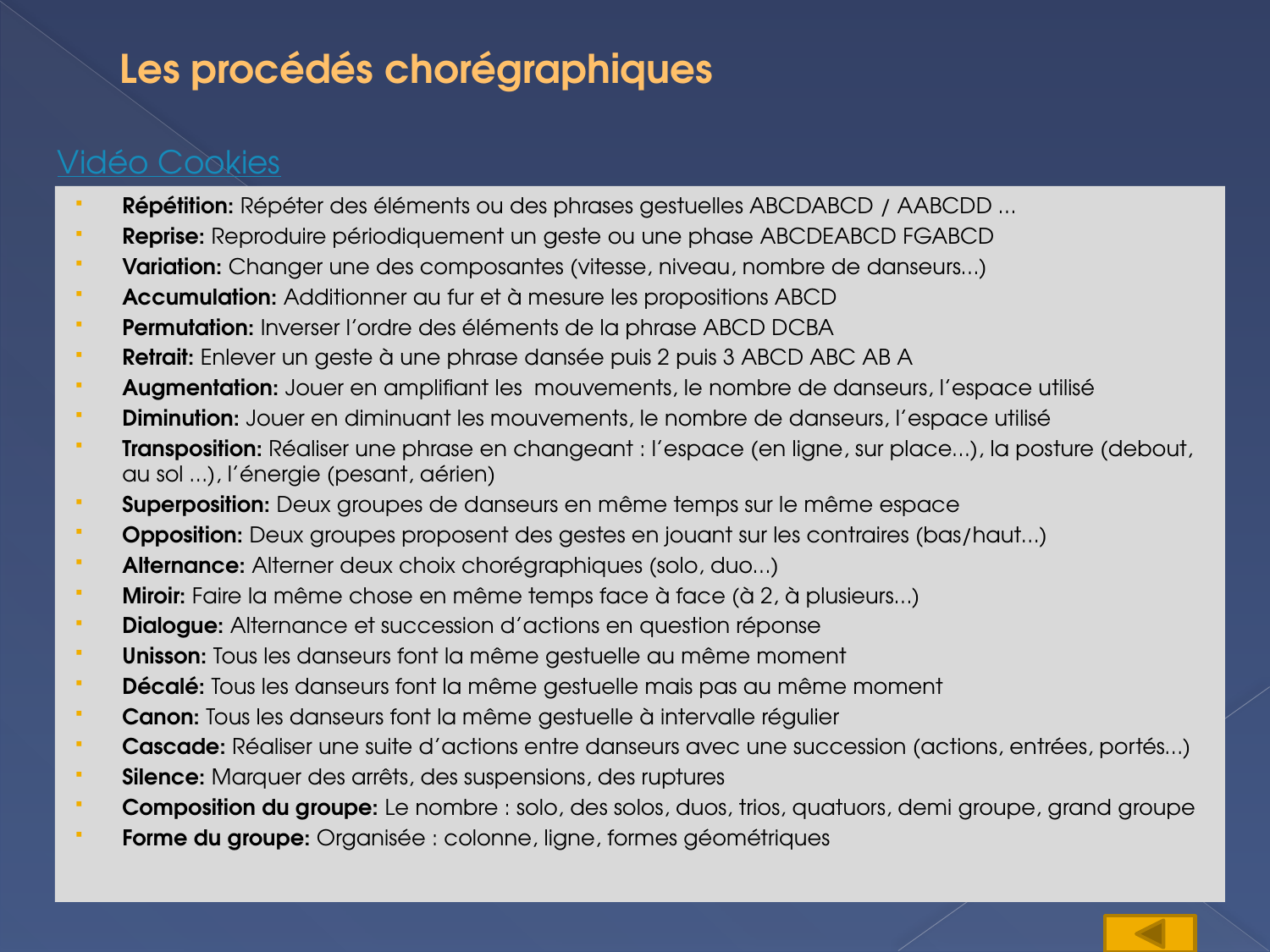

# Les procédés chorégraphiques
Vidéo Cookies
Répétition: Répéter des éléments ou des phrases gestuelles ABCDABCD / AABCDD …
Reprise: Reproduire périodiquement un geste ou une phase ABCDEABCD FGABCD
Variation: Changer une des composantes (vitesse, niveau, nombre de danseurs…)
Accumulation: Additionner au fur et à mesure les propositions ABCD
Permutation: Inverser l’ordre des éléments de la phrase ABCD DCBA
Retrait: Enlever un geste à une phrase dansée puis 2 puis 3 ABCD ABC AB A
Augmentation: Jouer en amplifiant les  mouvements, le nombre de danseurs, l’espace utilisé
Diminution: Jouer en diminuant les mouvements, le nombre de danseurs, l’espace utilisé
Transposition: Réaliser une phrase en changeant : l’espace (en ligne, sur place…), la posture (debout, au sol …), l’énergie (pesant, aérien)
Superposition: Deux groupes de danseurs en même temps sur le même espace
Opposition: Deux groupes proposent des gestes en jouant sur les contraires (bas/haut…)
Alternance: Alterner deux choix chorégraphiques (solo, duo…)
Miroir: Faire la même chose en même temps face à face (à 2, à plusieurs…)
Dialogue: Alternance et succession d’actions en question réponse
Unisson: Tous les danseurs font la même gestuelle au même moment
Décalé: Tous les danseurs font la même gestuelle mais pas au même moment
Canon: Tous les danseurs font la même gestuelle à intervalle régulier
Cascade: Réaliser une suite d’actions entre danseurs avec une succession (actions, entrées, portés…)
Silence: Marquer des arrêts, des suspensions, des ruptures
Composition du groupe: Le nombre : solo, des solos, duos, trios, quatuors, demi groupe, grand groupe
Forme du groupe: Organisée : colonne, ligne, formes géométriques